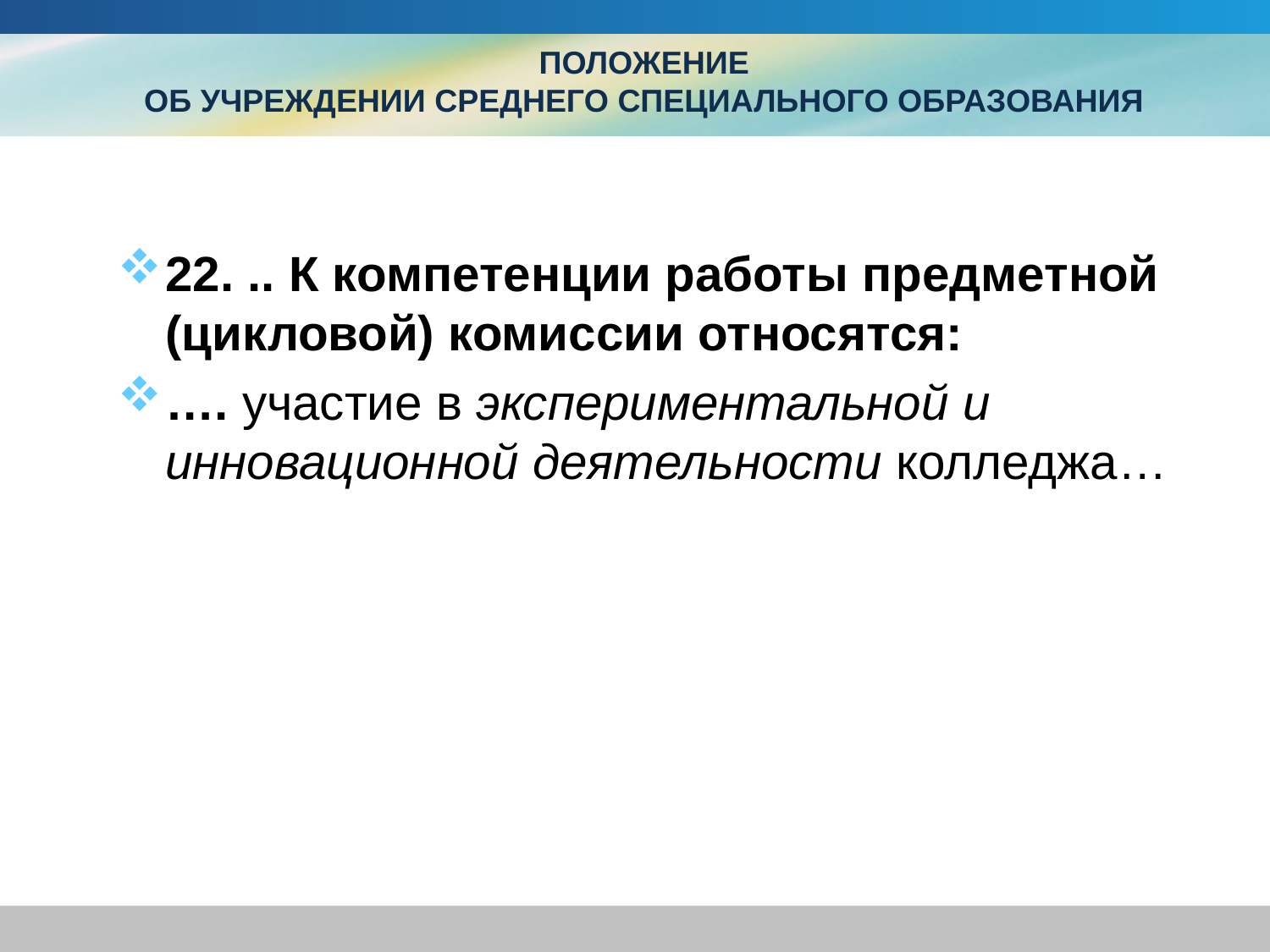

ПОЛОЖЕНИЕ
ОБ УЧРЕЖДЕНИИ СРЕДНЕГО СПЕЦИАЛЬНОГО ОБРАЗОВАНИЯ
22. .. К компетенции работы предметной (цикловой) комиссии относятся:
…. участие в экспериментальной и инновационной деятельности колледжа…